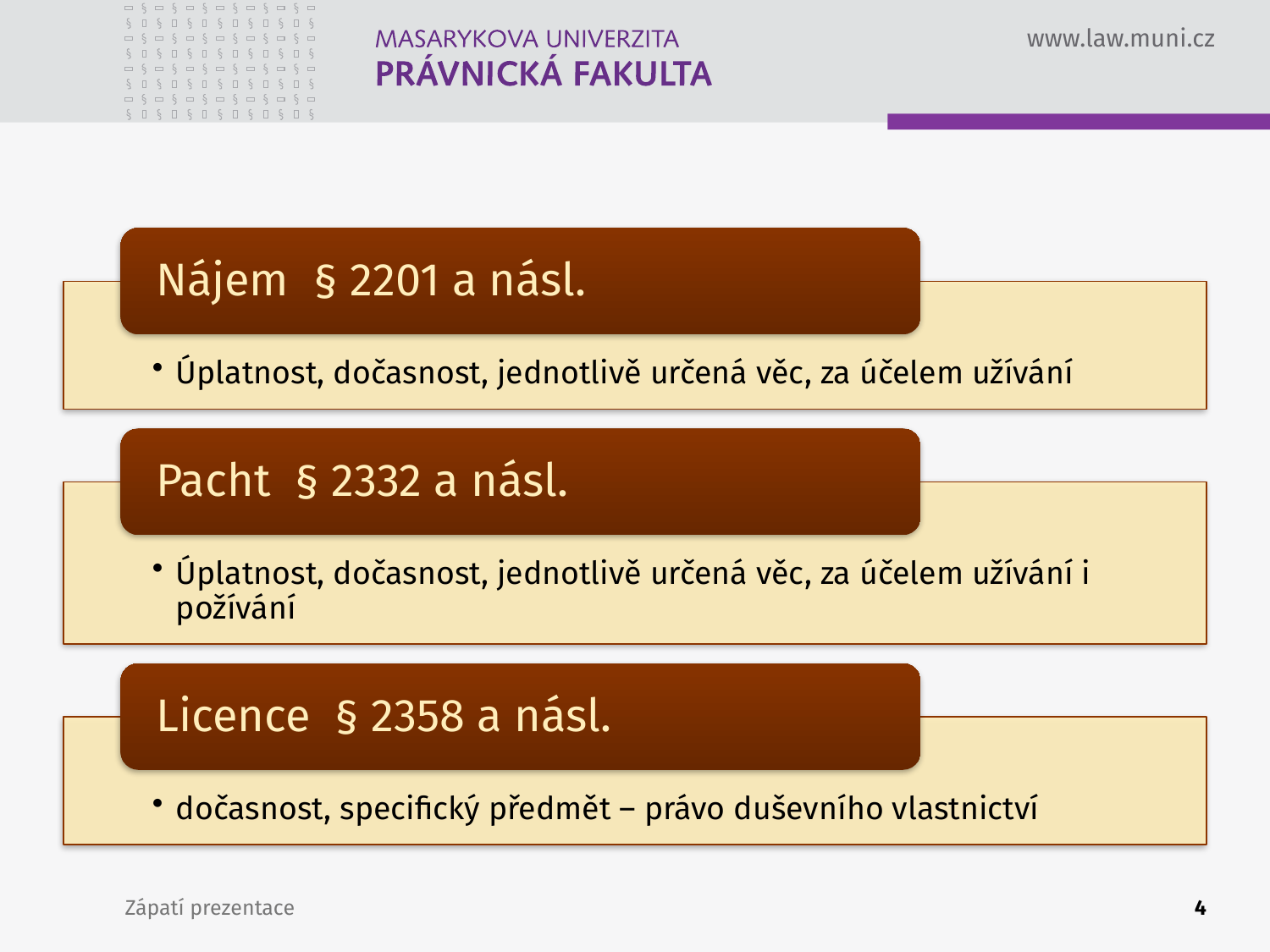

#
Úplatnost, dočasnost, jednotlivě určená věc, za účelem užívání
Nájem  § 2201 a násl.
Úplatnost, dočasnost, jednotlivě určená věc, za účelem užívání i požívání
Pacht  § 2332 a násl.
dočasnost, specifický předmět – právo duševního vlastnictví
Licence  § 2358 a násl.

Zápatí prezentace
4